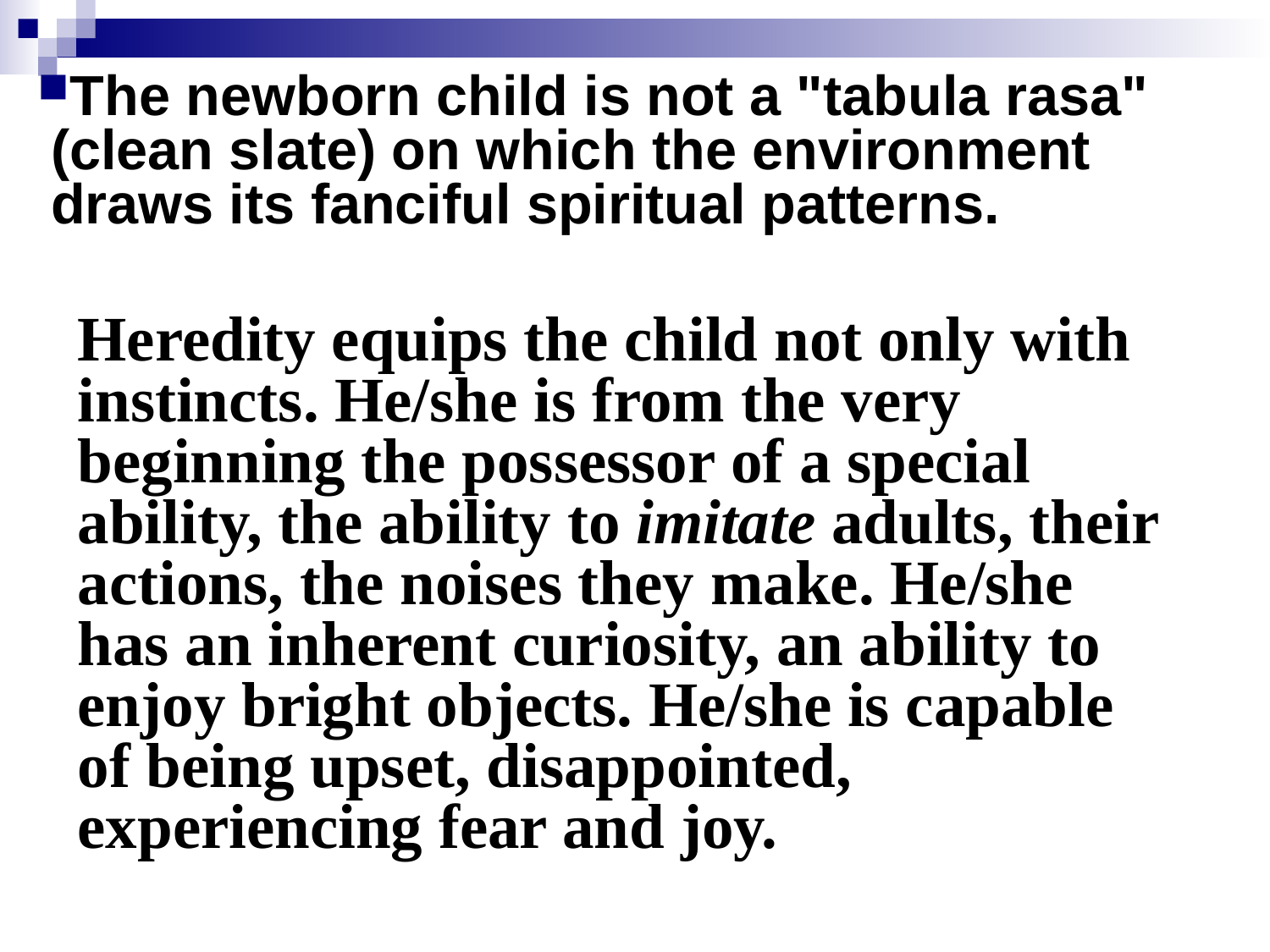

The newborn child is not a "tabula rasa" (clean slate) on which the environment draws its fanciful spiritual patterns.
#
Heredity equips the child not only with instincts. He/she is from the very beginning the possessor of a special ability, the ability to imitate adults, their actions, the noises they make. He/she has an inherent curiosity, an ability to enjoy bright objects. He/she is capable of being upset, disappointed, experiencing fear and joy.